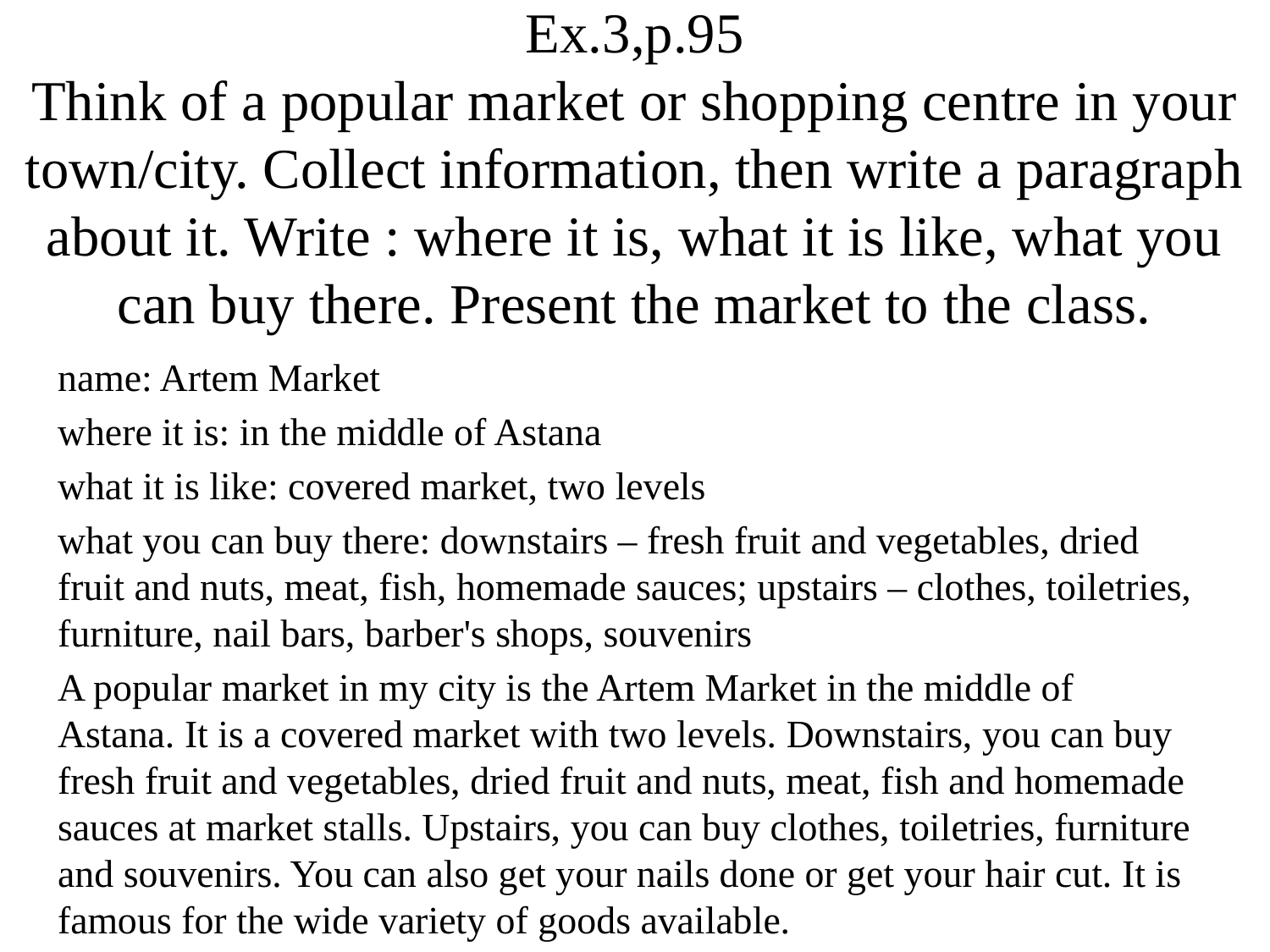

# Ex.3,p.95 Think of a popular market or shopping centre in your town/city. Collect information, then write a paragraph about it. Write : where it is, what it is like, what you can buy there. Present the market to the class.
name: Artem Market
where it is: in the middle of Astana
what it is like: covered market, two levels
what you can buy there: downstairs – fresh fruit and vegetables, dried fruit and nuts, meat, fish, homemade sauces; upstairs – clothes, toiletries, furniture, nail bars, barber's shops, souvenirs
A popular market in my city is the Artem Market in the middle of Astana. It is a covered market with two levels. Downstairs, you can buy fresh fruit and vegetables, dried fruit and nuts, meat, fish and homemade sauces at market stalls. Upstairs, you can buy clothes, toiletries, furniture and souvenirs. You can also get your nails done or get your hair cut. It is famous for the wide variety of goods available.